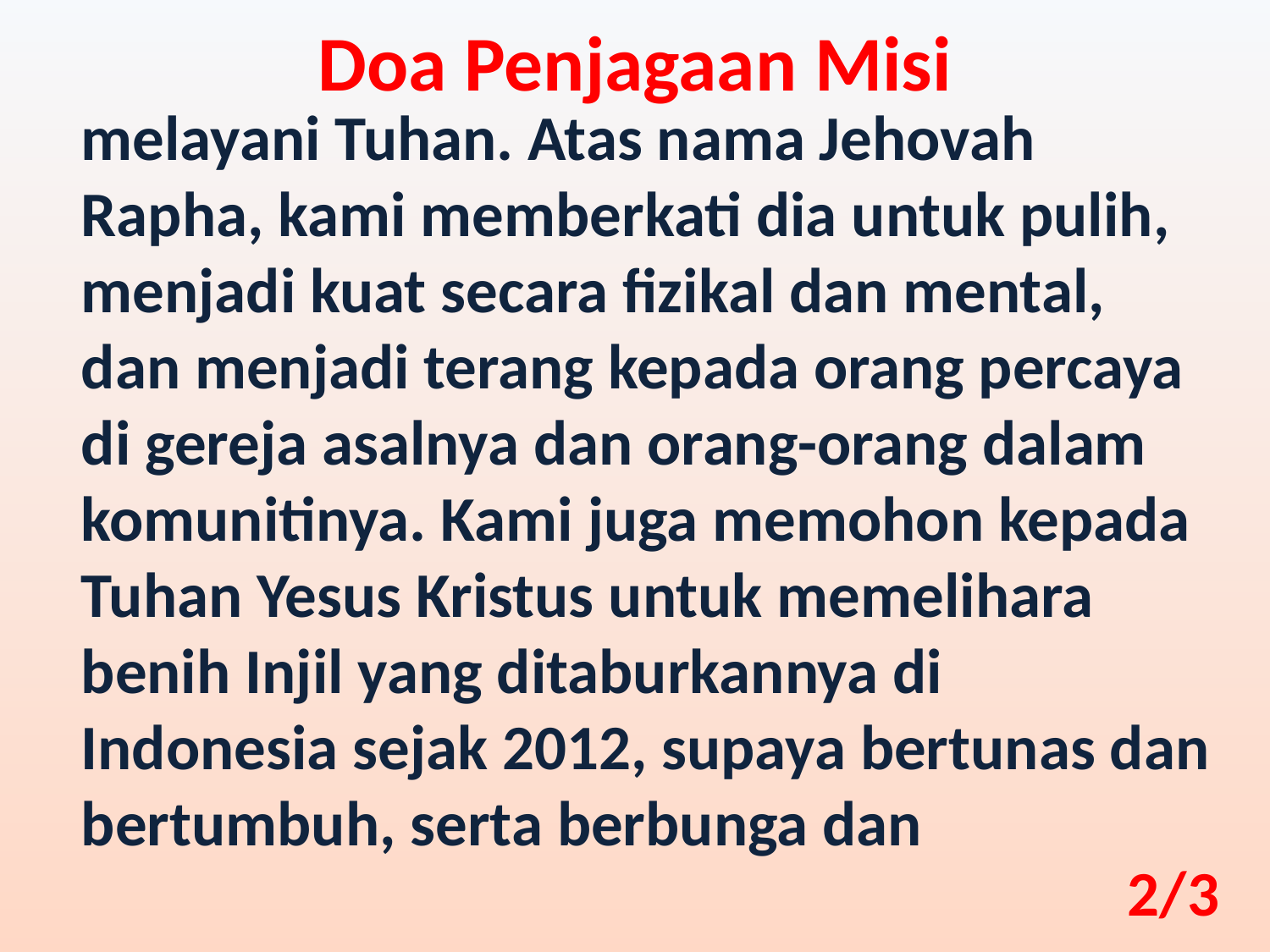

Doa Penjagaan Misi
melayani Tuhan. Atas nama Jehovah Rapha, kami memberkati dia untuk pulih, menjadi kuat secara fizikal dan mental, dan menjadi terang kepada orang percaya di gereja asalnya dan orang-orang dalam komunitinya. Kami juga memohon kepada Tuhan Yesus Kristus untuk memelihara benih Injil yang ditaburkannya di Indonesia sejak 2012, supaya bertunas dan bertumbuh, serta berbunga dan
2/3